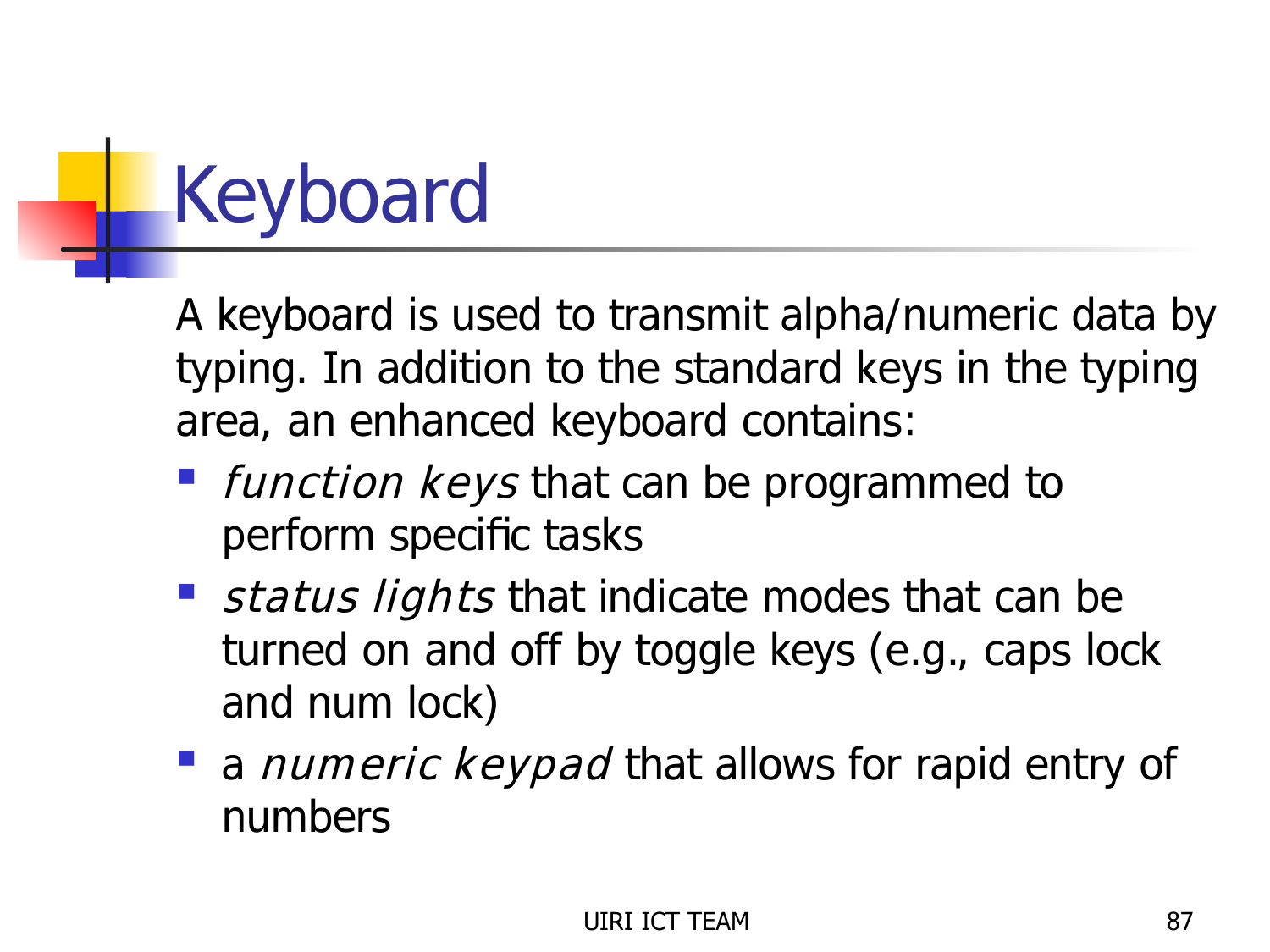

# Keyboard
A keyboard is used to transmit alpha/numeric data by typing. In addition to the standard keys in the typing area, an enhanced keyboard contains:
function keys that can be programmed to perform specific tasks
status lights that indicate modes that can be turned on and off by toggle keys (e.g., caps lock and num lock)
a numeric keypad that allows for rapid entry of numbers

UIRI ICT TEAM
87